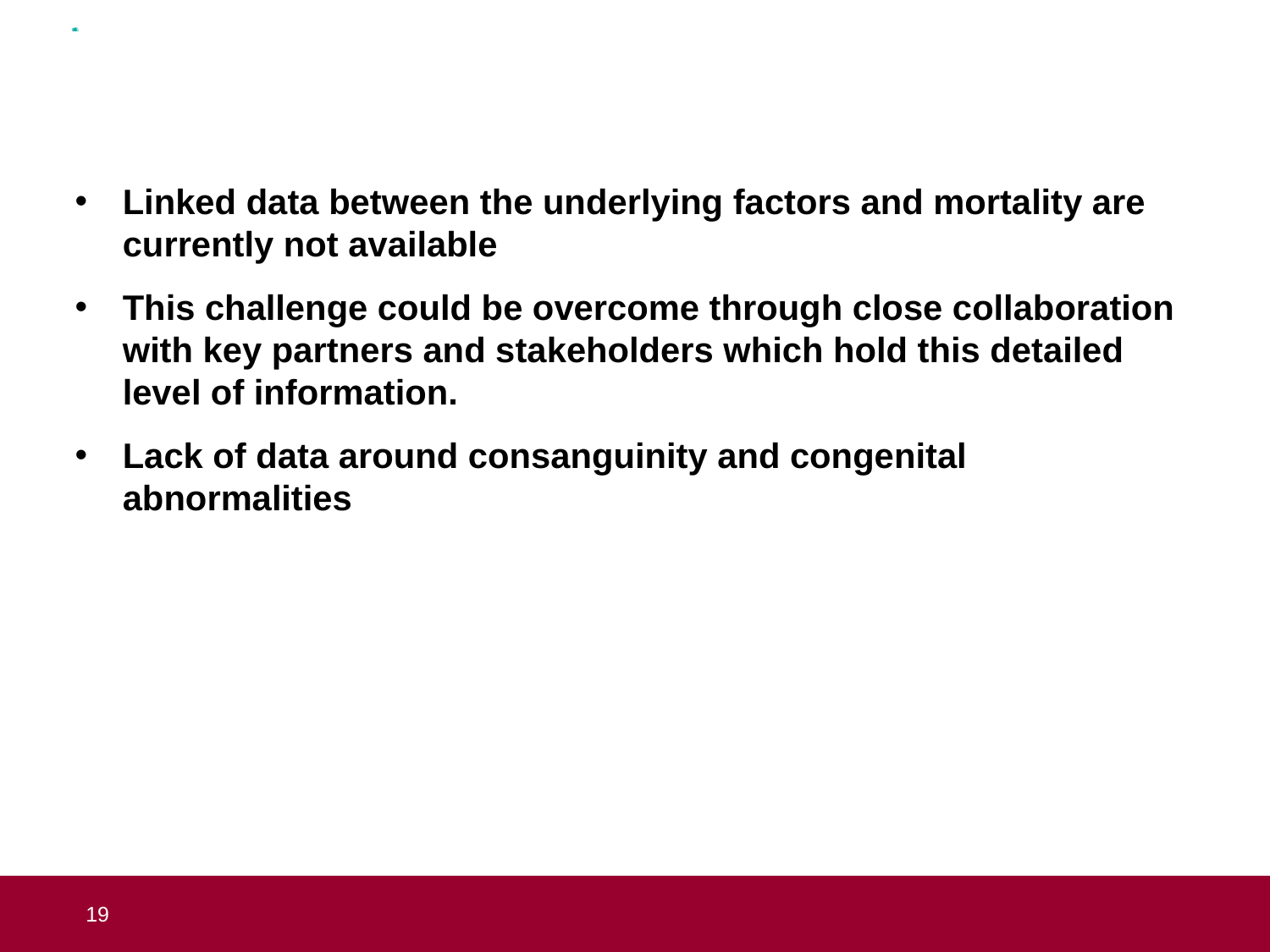

# Limitations

Linked data between the underlying factors and mortality are currently not available
This challenge could be overcome through close collaboration with key partners and stakeholders which hold this detailed level of information.
Lack of data around consanguinity and congenital abnormalities

  19